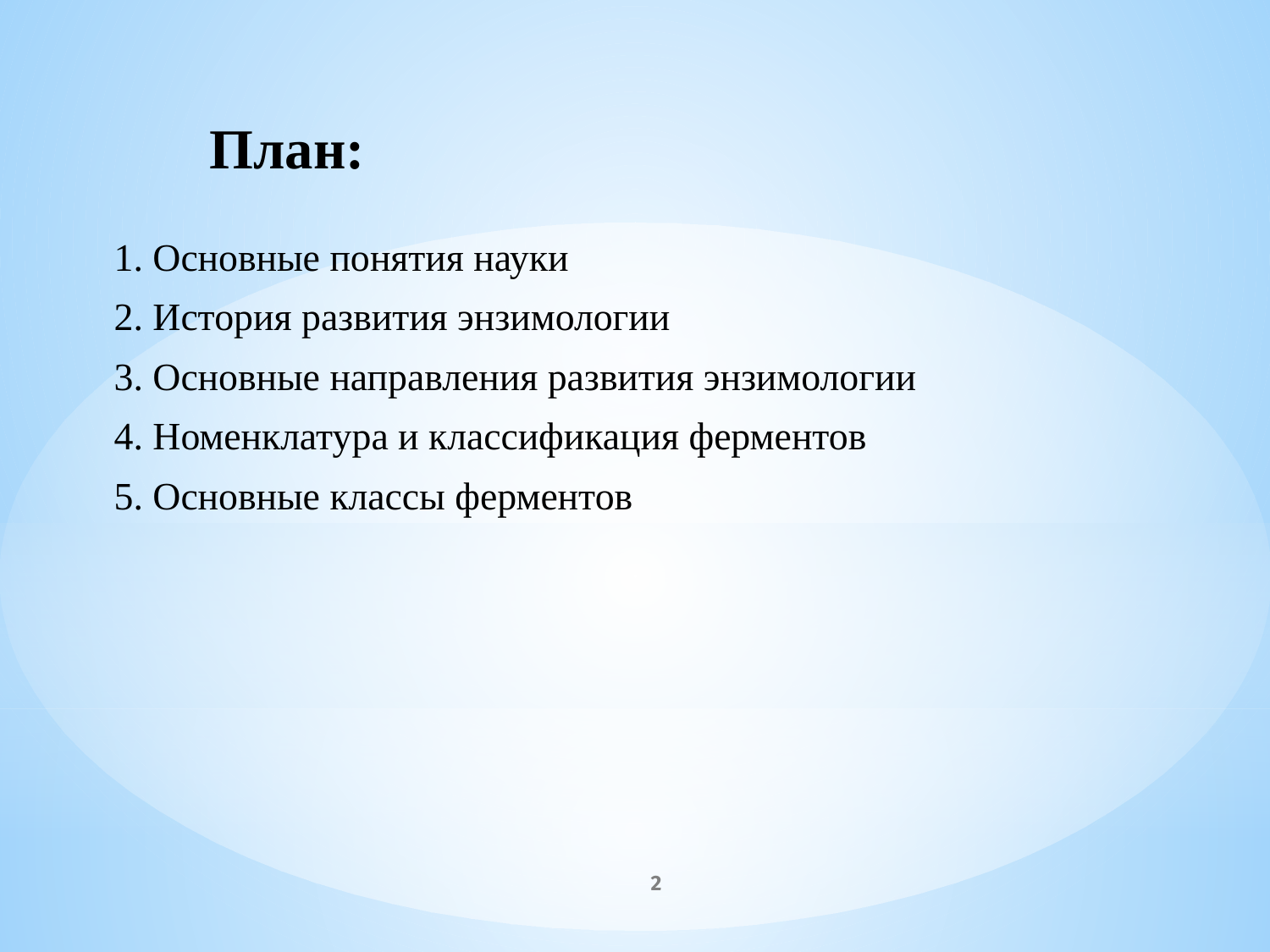

# План:
1. Основные понятия науки
2. История развития энзимологии
3. Основные направления развития энзимологии
4. Номенклатура и классификация ферментов
5. Основные классы ферментов

2